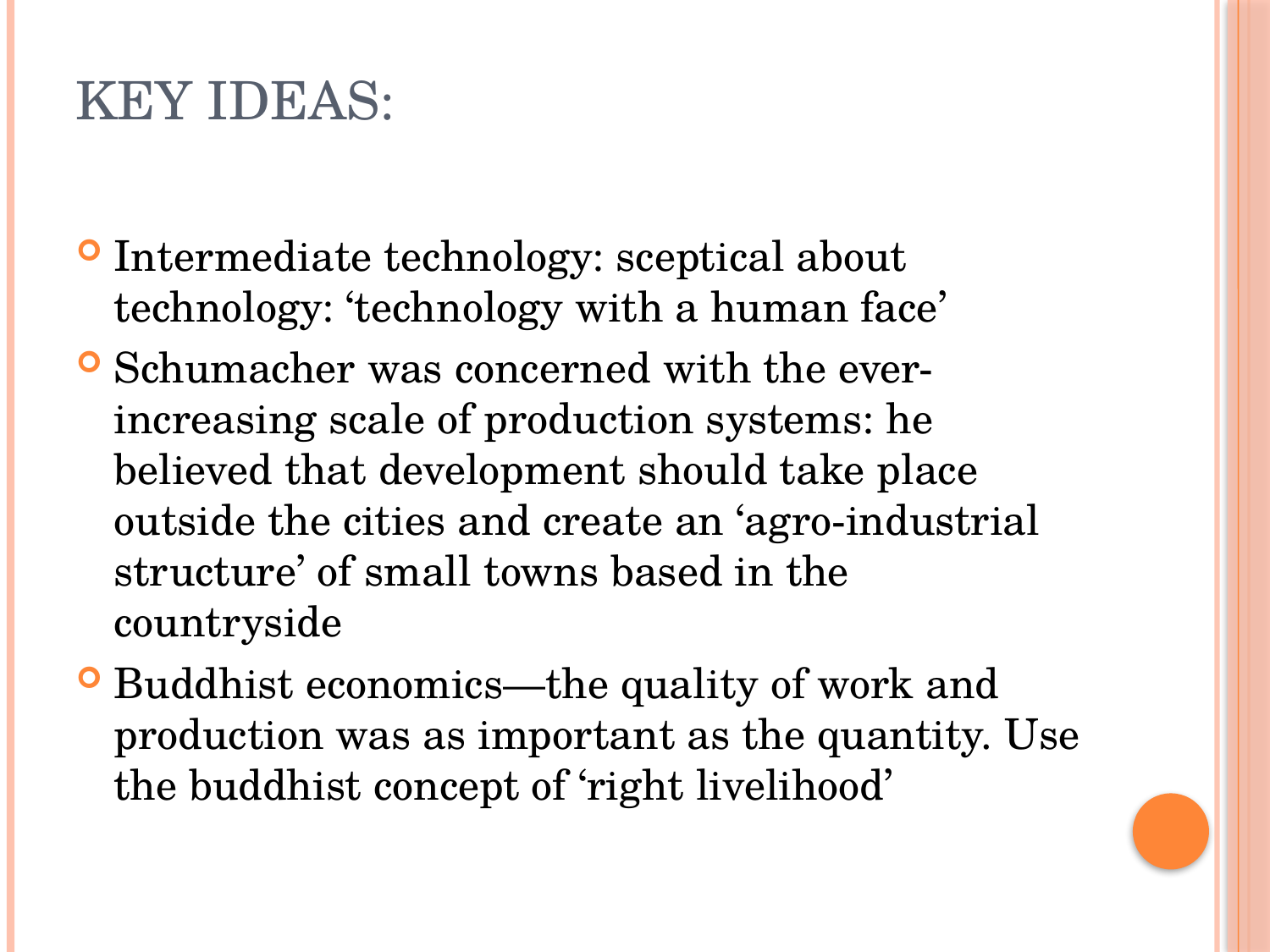

# Key ideas:
Intermediate technology: sceptical about technology: ‘technology with a human face’
Schumacher was concerned with the ever-increasing scale of production systems: he believed that development should take place outside the cities and create an ‘agro-industrial structure’ of small towns based in the countryside
Buddhist economics—the quality of work and production was as important as the quantity. Use the buddhist concept of ‘right livelihood’